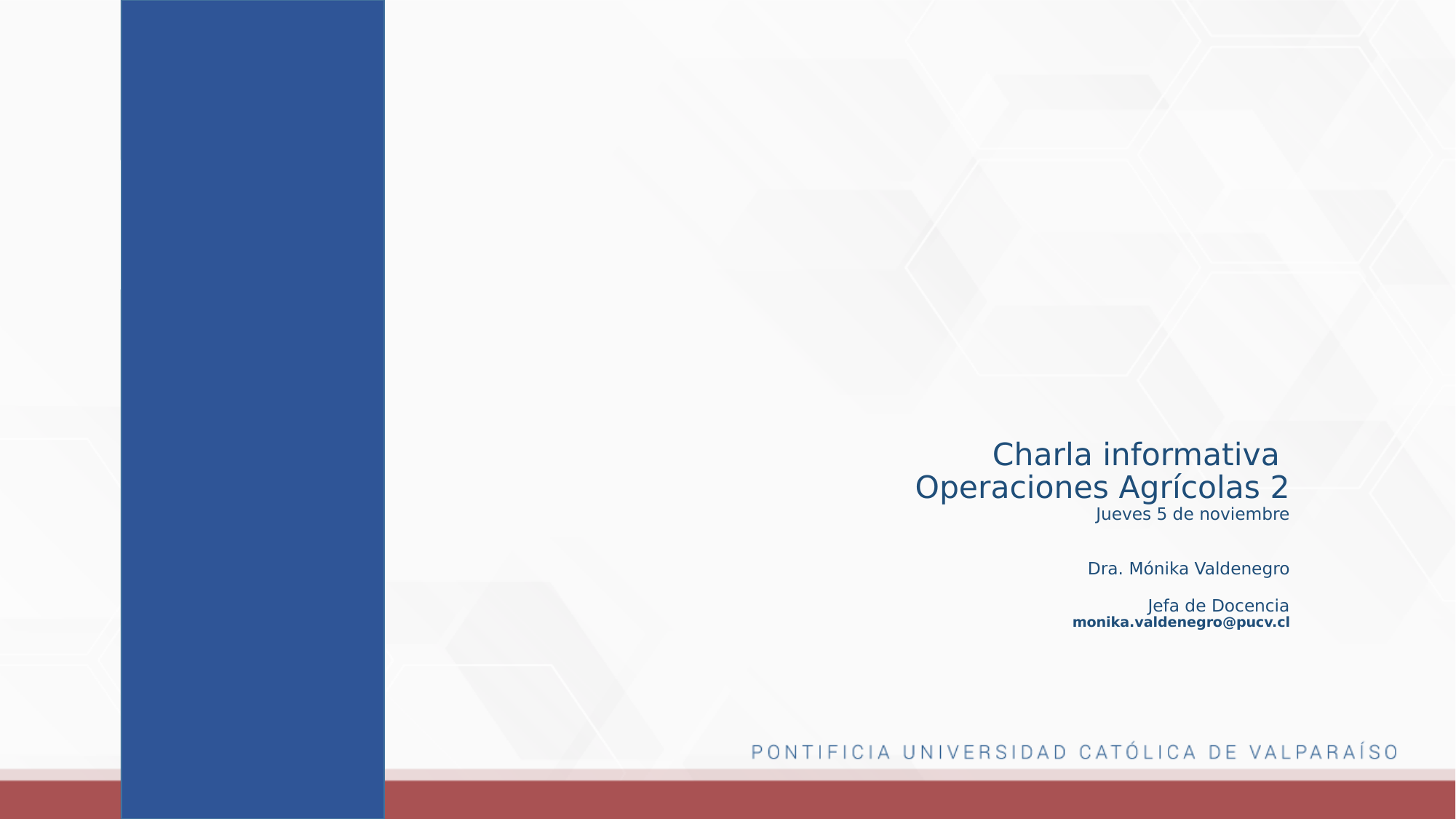

# Charla informativa Operaciones Agrícolas 2 Jueves 5 de noviembre Dra. Mónika Valdenegro Jefa de Docencia monika.valdenegro@pucv.cl